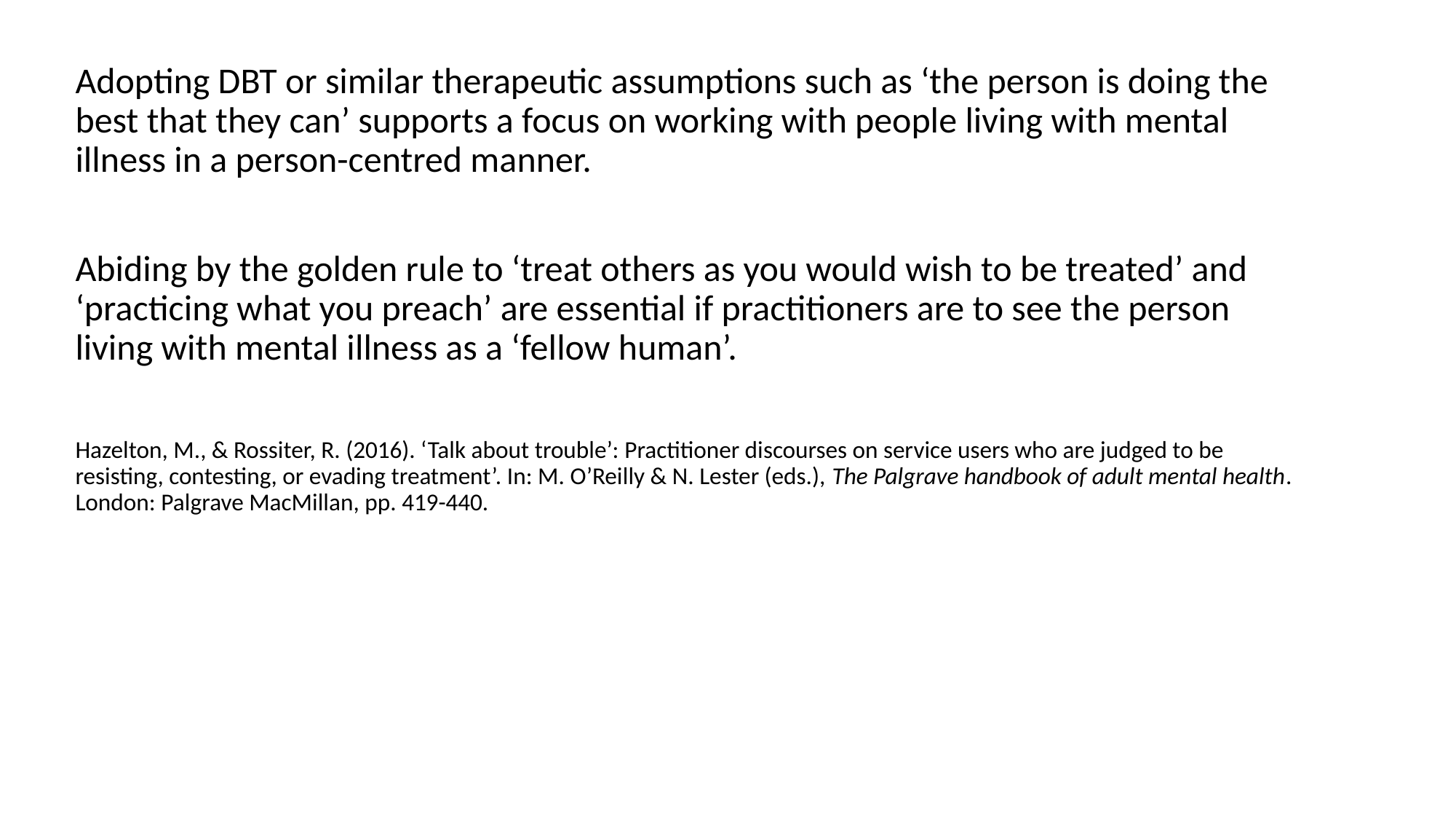

Adopting DBT or similar therapeutic assumptions such as ‘the person is doing the best that they can’ supports a focus on working with people living with mental illness in a person-centred manner.

Abiding by the golden rule to ‘treat others as you would wish to be treated’ and ‘practicing what you preach’ are essential if practitioners are to see the person living with mental illness as a ‘fellow human’.

Hazelton, M., & Rossiter, R. (2016). ‘Talk about trouble’: Practitioner discourses on service users who are judged to be resisting, contesting, or evading treatment’. In: M. O’Reilly & N. Lester (eds.), The Palgrave handbook of adult mental health. London: Palgrave MacMillan, pp. 419-440.